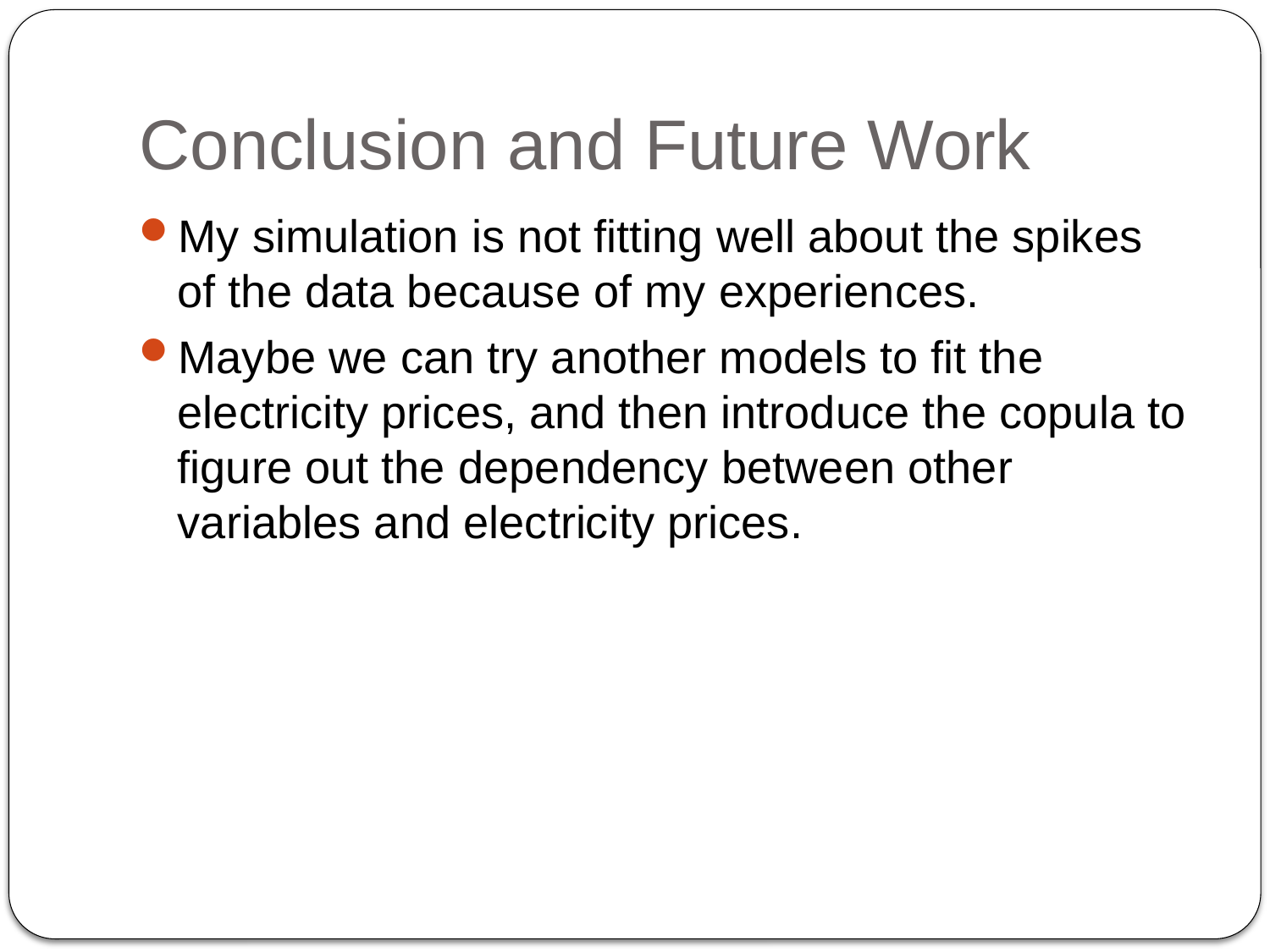

# Conclusion and Future Work
My simulation is not fitting well about the spikes of the data because of my experiences.
Maybe we can try another models to fit the electricity prices, and then introduce the copula to figure out the dependency between other variables and electricity prices.